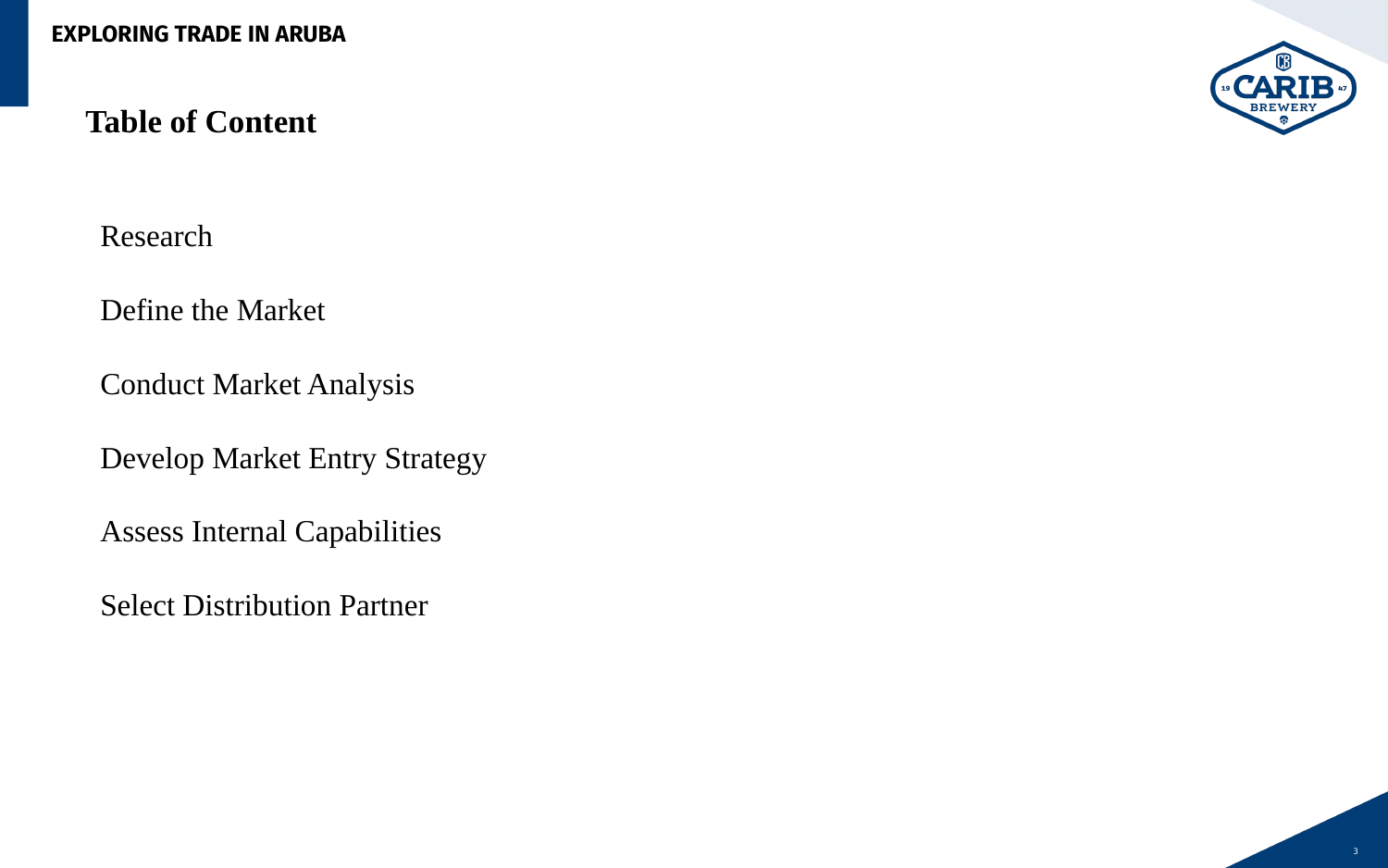

Exploring Trade in Aruba

# Table of Content
Research

Define the Market

Conduct Market Analysis

Develop Market Entry Strategy

Assess Internal Capabilities

Select Distribution Partner